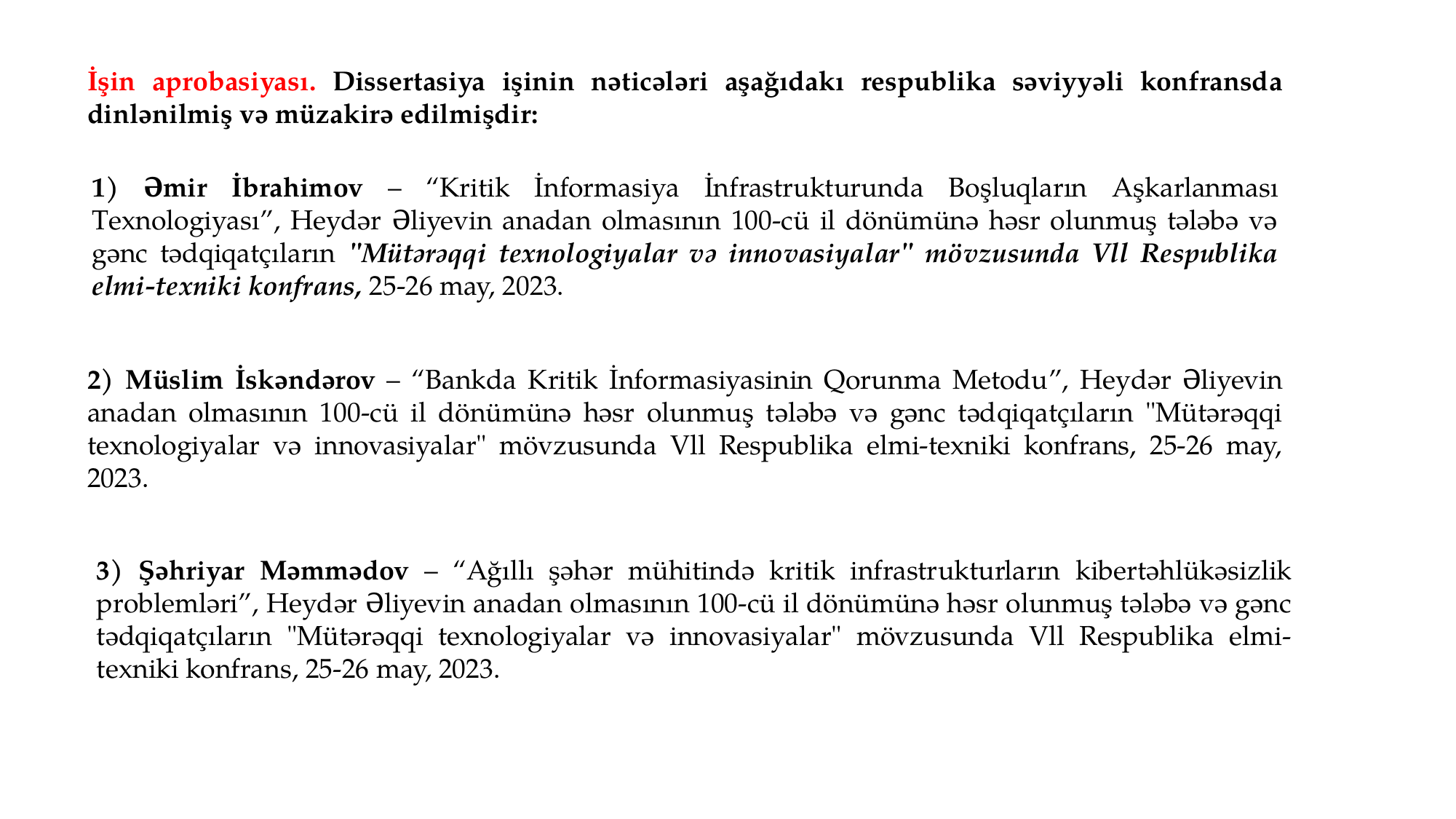

İşin aprobasiyası. Dissertasiya işinin nəticələri aşağıdakı respublika səviyyəli konfransda dinlənilmiş və müzakirə edilmişdir:
1) Əmir İbrahimov – “Kritik İnformasiya İnfrastrukturunda Boşluqların Aşkarlanması Texnologiyası”, Heydər Əliyevin anadan olmasının 100-cü il dönümünə həsr olunmuş tələbə və gənc tədqiqatçıların "Mütərəqqi texnologiyalar və innovasiyalar" mövzusunda Vll Respublika elmi-texniki konfrans, 25-26 may, 2023.
2) Müslim İskəndərov – “Bankda Kritik İnformasiyasinin Qorunma Metodu”, Heydər Əliyevin anadan olmasının 100-cü il dönümünə həsr olunmuş tələbə və gənc tədqiqatçıların "Mütərəqqi texnologiyalar və innovasiyalar" mövzusunda Vll Respublika elmi-texniki konfrans, 25-26 may, 2023.
3) Şəhriyar Məmmədov – “Ağıllı şəhər mühitində kritik infrastrukturların kibertəhlükəsizlik problemləri”, Heydər Əliyevin anadan olmasının 100-cü il dönümünə həsr olunmuş tələbə və gənc tədqiqatçıların "Mütərəqqi texnologiyalar və innovasiyalar" mövzusunda Vll Respublika elmi-texniki konfrans, 25-26 may, 2023.